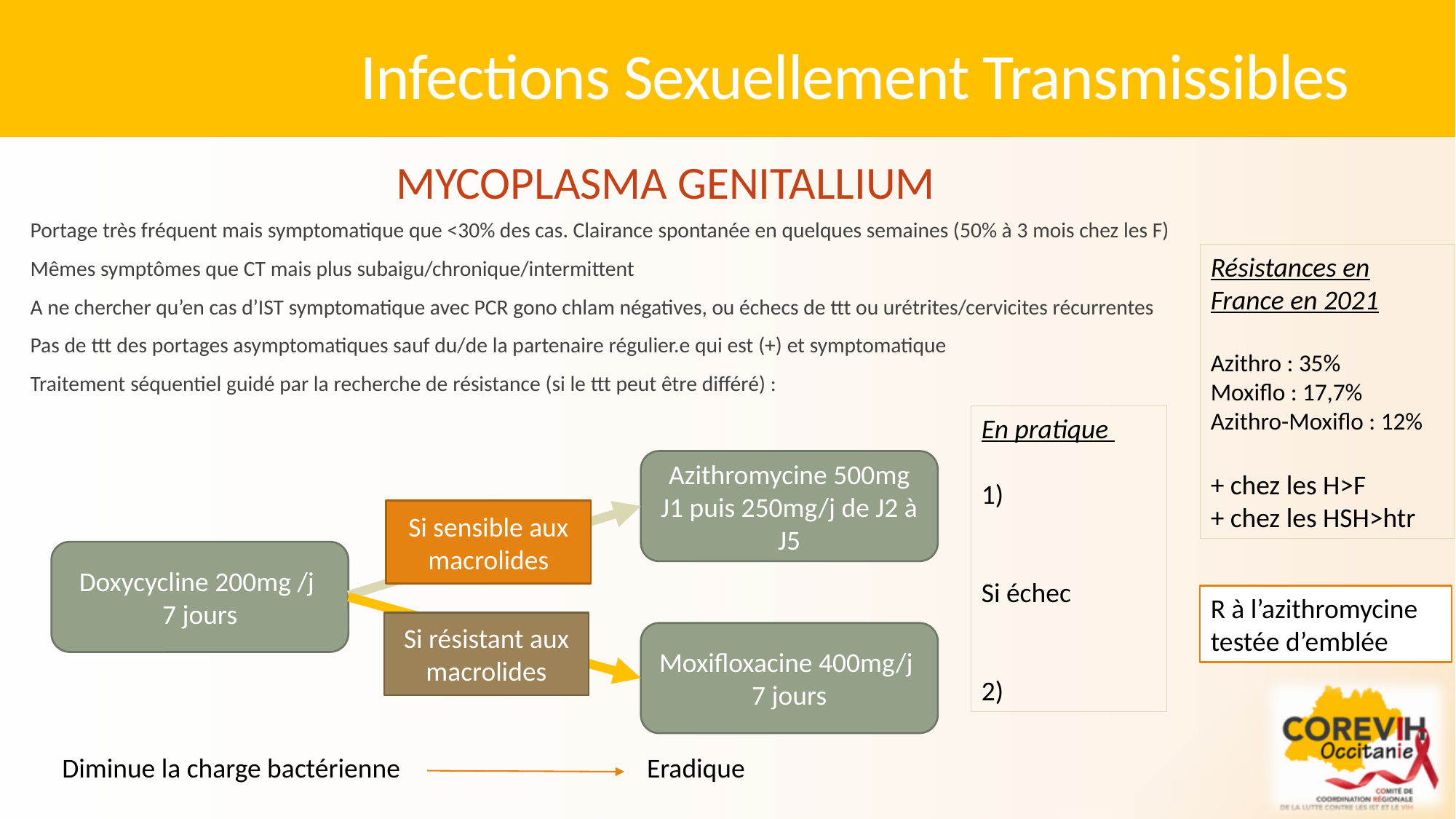

Infections Sexuellement Transmissibles
MYCOPLASMA GENITALLIUM
Portage très fréquent mais symptomatique que <30% des cas. Clairance spontanée en quelques semaines (50% à 3 mois chez les F)
Mêmes symptômes que CT mais plus subaigu/chronique/intermittent
A ne chercher qu’en cas d’IST symptomatique avec PCR gono chlam négatives, ou échecs de ttt ou urétrites/cervicites récurrentes
Pas de ttt des portages asymptomatiques sauf du/de la partenaire régulier.e qui est (+) et symptomatique
Traitement séquentiel guidé par la recherche de résistance (si le ttt peut être différé) :
Résistances en France en 2021

Azithro : 35%
Moxiflo : 17,7%
Azithro-Moxiflo : 12%

+ chez les H>F
+ chez les HSH>htr
En pratique

1)

Si échec

2)
Azithromycine 500mg J1 puis 250mg/j de J2 à J5
Si sensible aux macrolides
Doxycycline 200mg /j
7 jours
R à l’azithromycine testée d’emblée
Si résistant aux macrolides
Moxifloxacine 400mg/j
7 jours
Diminue la charge bactérienne                                        Eradique